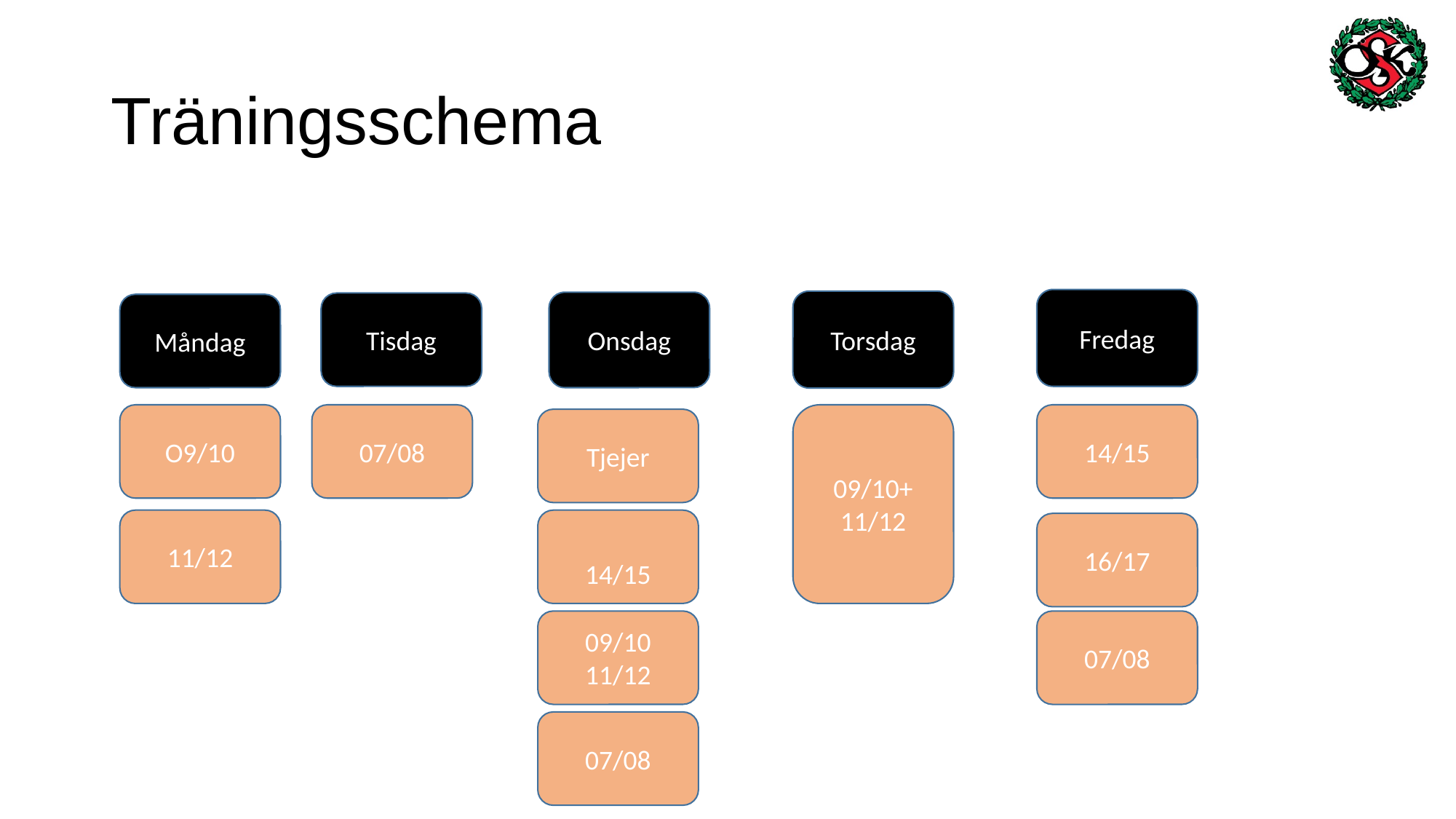

# Träningsschema
Fredag
Torsdag
Onsdag
Tisdag
Måndag
O9/10
07/08
09/10+
11/12
14/15
Tjejer
11/12

14/15
16/17
09/10
11/12
07/08
07/08